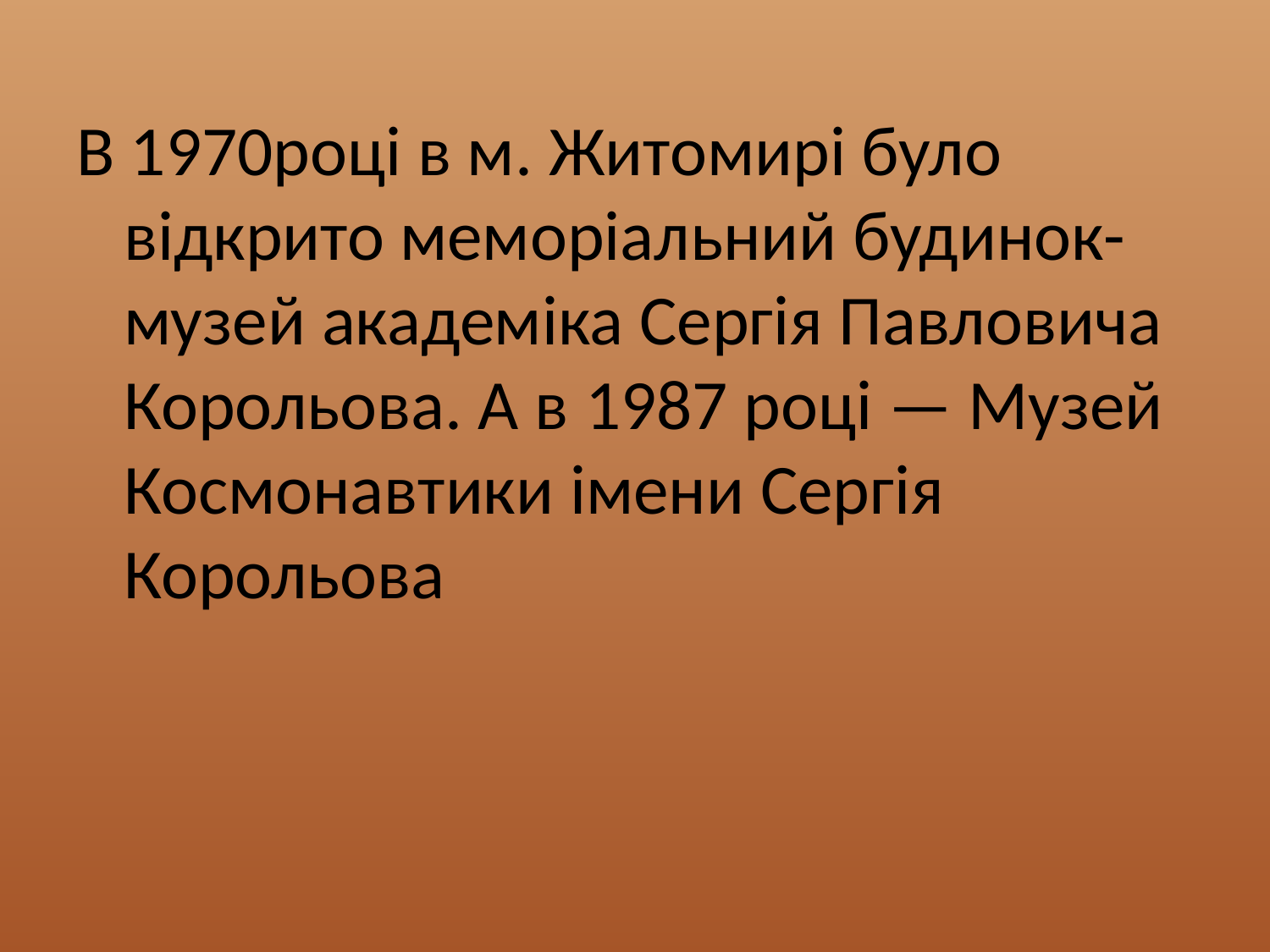

В 1970році в м. Житомирі було відкрито меморіальний будинок-музей академіка Сергія Павловича Корольова. А в 1987 році — Музей Космонавтики імени Сергія Корольова